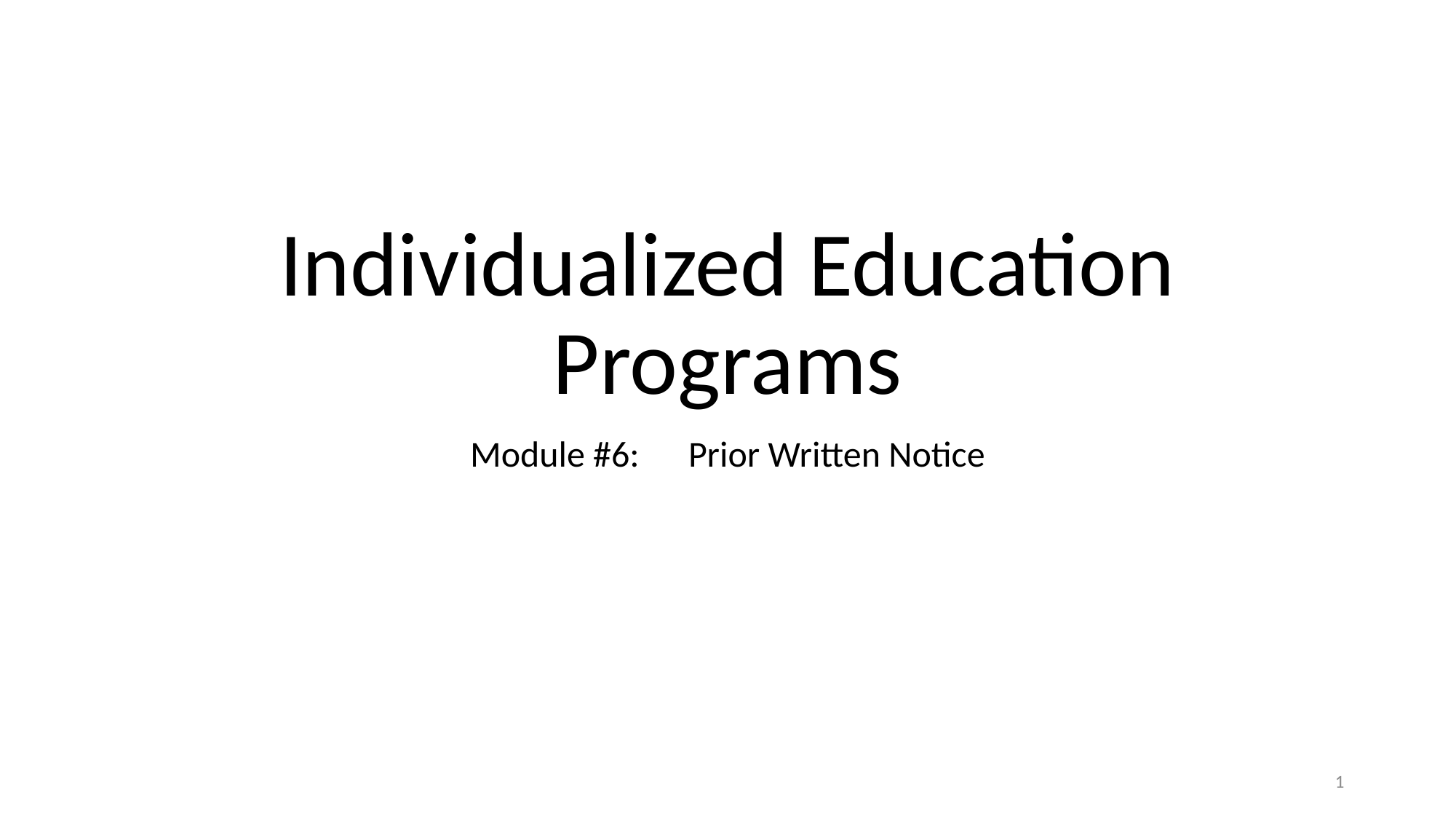

# Individualized Education Programs
Module #6:	Prior Written Notice
1